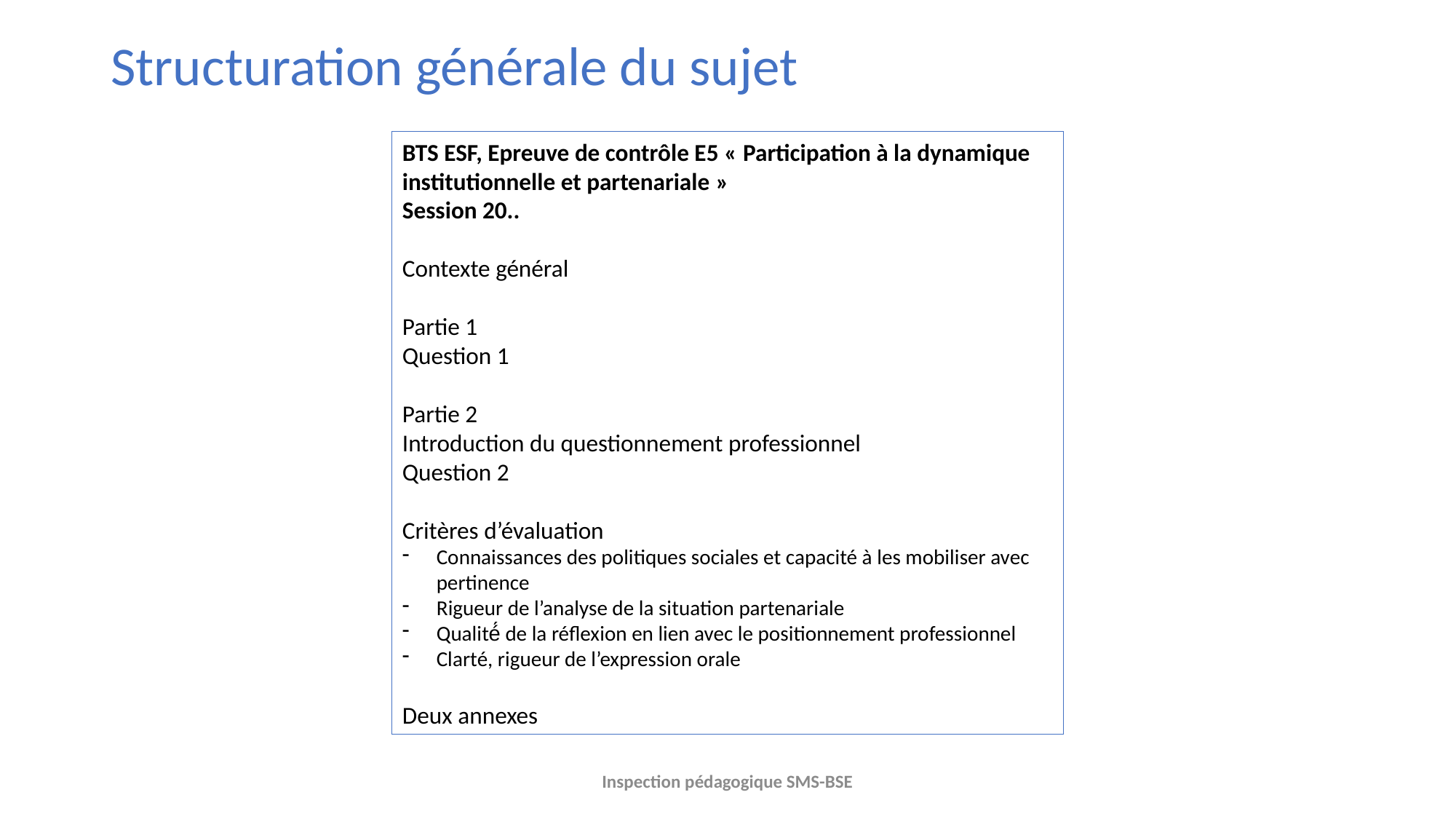

# Structuration générale du sujet
BTS ESF, Epreuve de contrôle E5 « Participation à la dynamique institutionnelle et partenariale »
Session 20..

Contexte général

Partie 1
Question 1

Partie 2
Introduction du questionnement professionnel
Question 2

Critères d’évaluation
Connaissances des politiques sociales et capacité à les mobiliser avec pertinence
Rigueur de l’analyse de la situation partenariale
Qualité́ de la réflexion en lien avec le positionnement professionnel
Clarté, rigueur de l’expression orale

Deux annexes
Inspection pédagogique SMS-BSE